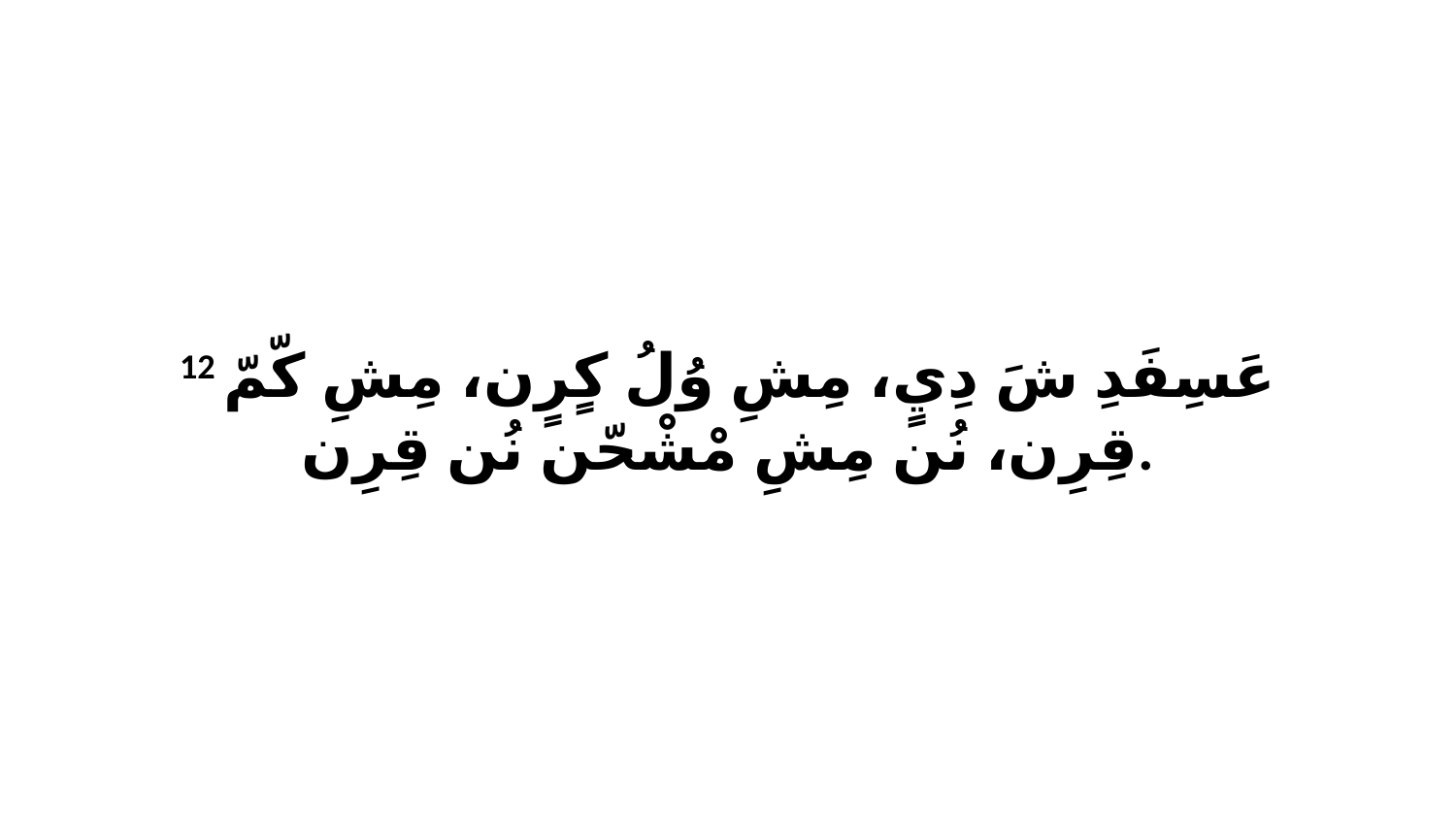

12 عَسِفَدِ شَ دِيٍ، مِشِ وُلُ كٍرٍن، مِشِ كّمّ قِرِن، نُن مِشِ مْشْحّن نُن قِرِن.